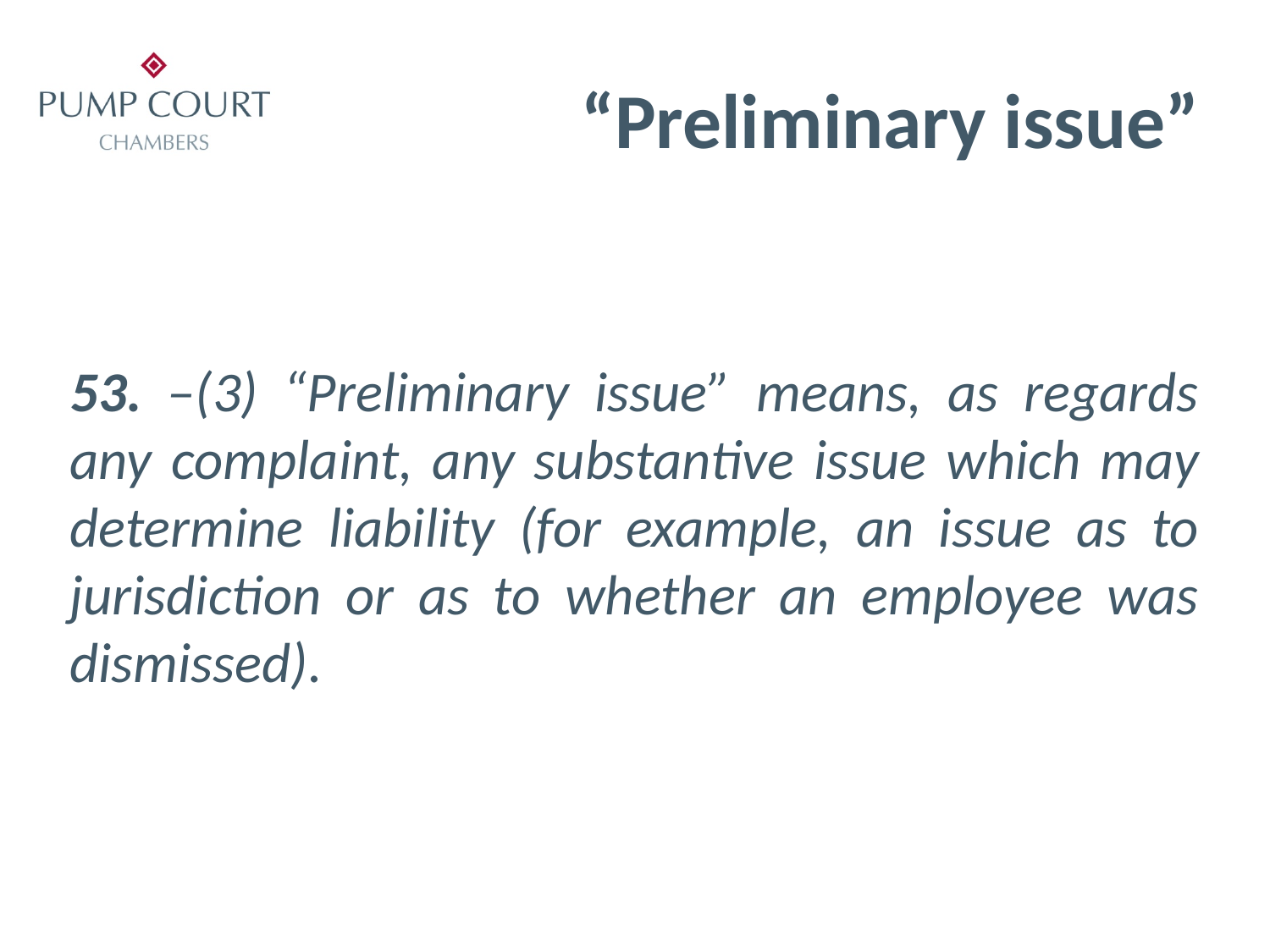

# “Preliminary issue”
53. –(3) “Preliminary issue” means, as regards any complaint, any substantive issue which may determine liability (for example, an issue as to jurisdiction or as to whether an employee was dismissed).